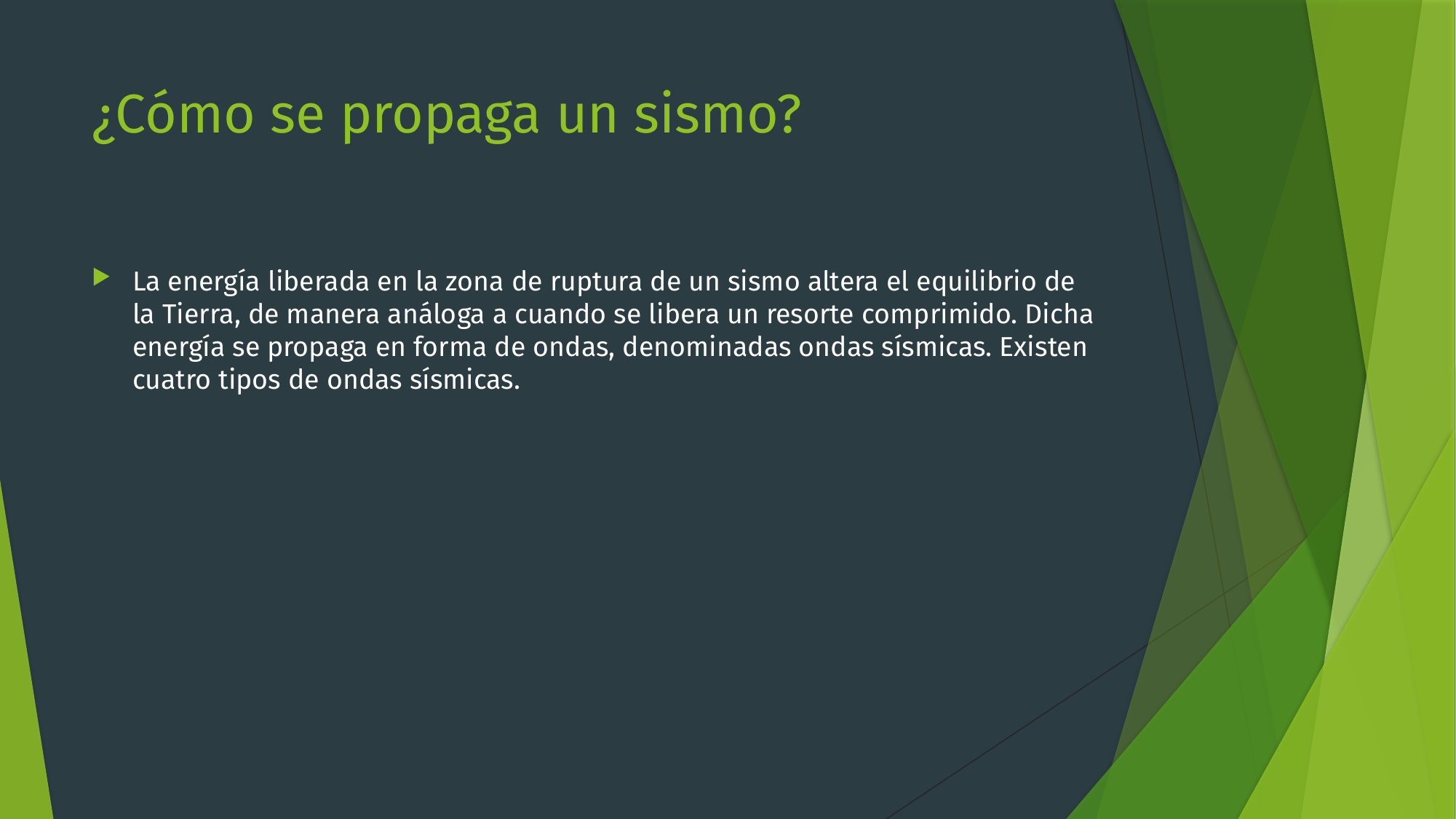

# ¿Cómo se propaga un sismo?
La energía liberada en la zona de ruptura de un sismo altera el equilibrio de la Tierra, de manera análoga a cuando se libera un resorte comprimido. Dicha energía se propaga en forma de ondas, denominadas ondas sísmicas. Existen cuatro tipos de ondas sísmicas.